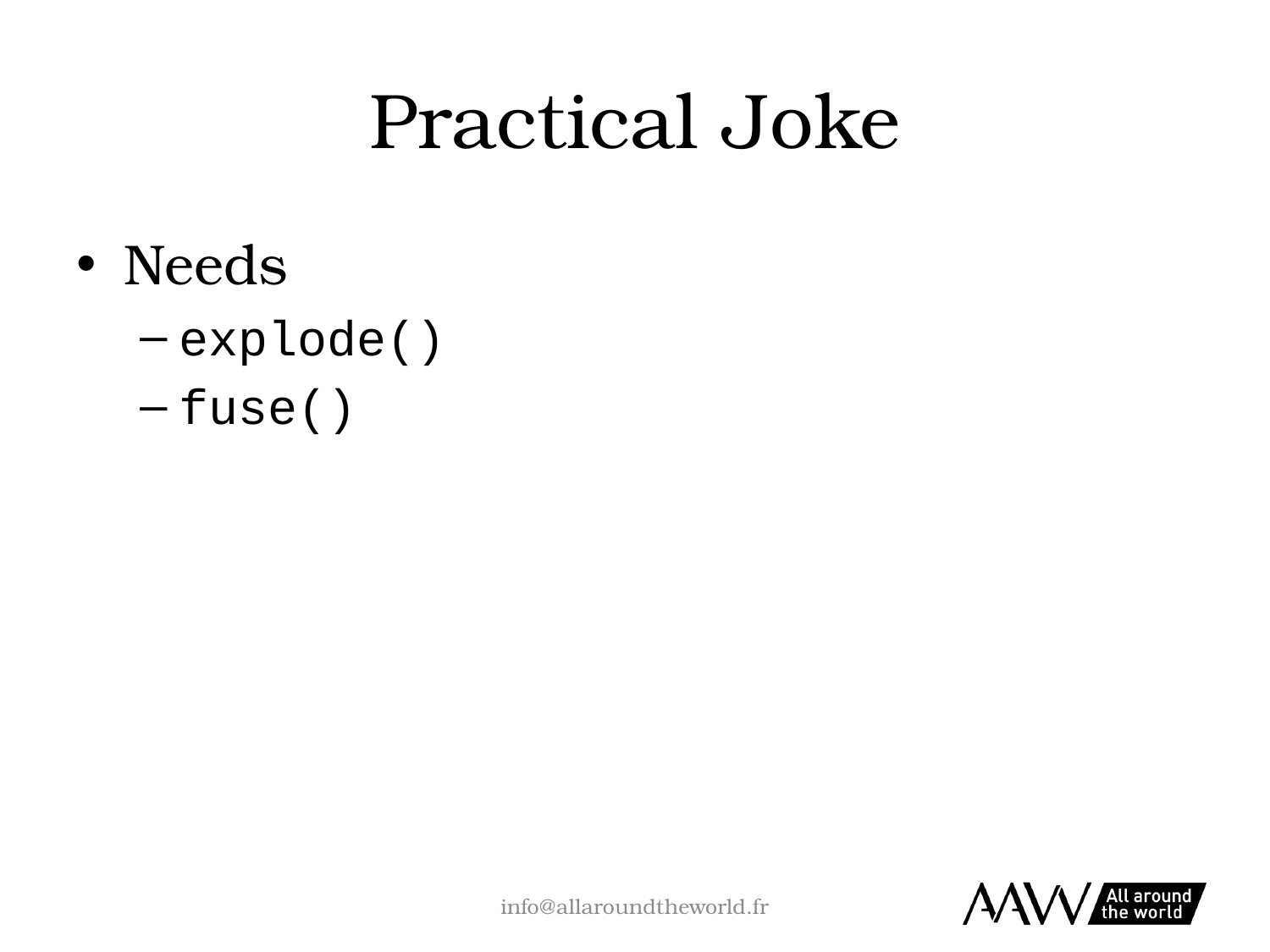

# Practical Joke
Needs
explode()
fuse()
info@allaroundtheworld.fr